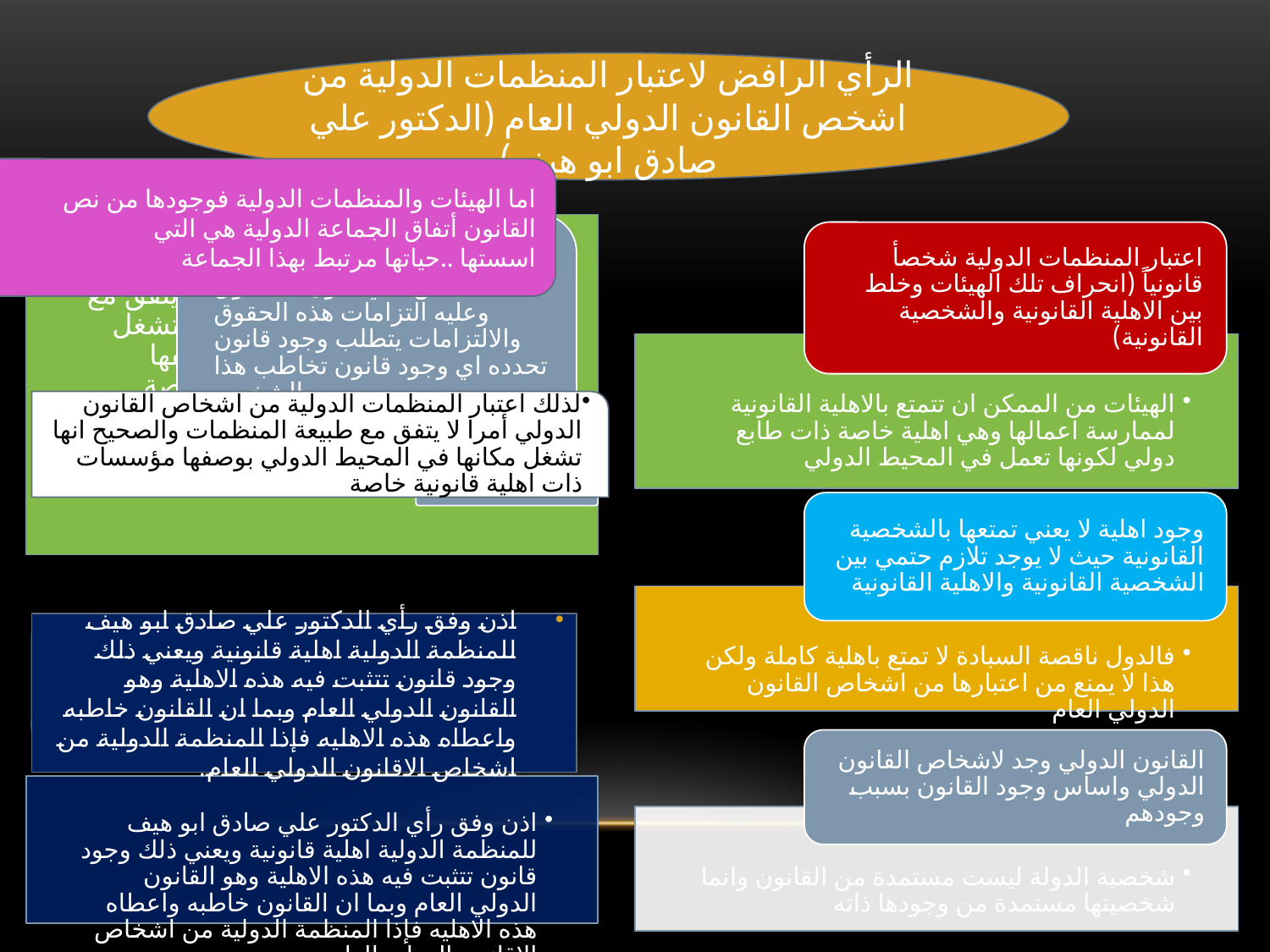

#
الرأي الرافض لاعتبار المنظمات الدولية من اشخص القانون الدولي العام (الدكتور علي صادق ابو هيف)
اما الهيئات والمنظمات الدولية فوجودها من نص القانون أتفاق الجماعة الدولية هي التي اسستها ..حياتها مرتبط بهذا الجماعة
لذلك اعتبار المنظمات الدولية من اشخاص القانون الدولي أمرا لا يتفق مع طبيعة المنظمات والصحيح انها تشغل مكانها في المحيط الدولي بوصفها مؤسسات ذات اهلية قانونية خاصة

اذن وفق رأي الدكتور علي صادق ابو هيف للمنظمة الدولية اهلية قانونية ويعني ذلك وجود قانون تتثبت فيه هذه الاهلية وهو القانون الدولي العام وبما ان القانون خاطبه واعطاه هذه الاهليه فإذا المنظمة الدولية من اشخاص الاقانون الدولي العام.
 انتقد هذا الرأي : الاهليه صلاحية الشخص لكي تكون له حقوق وعليه التزامات هذه الحقوق والالتزامات يتطلب وجود قانون تحدده اي وجود قانون تخاطب هذا الشخص
الهيئات من الممكن ان تتمتع بالاهلية القانونية لممارسة اعمالها وهي اهلية خاصة ذات طابع دولي لكونها تعمل في المحيط الدولي
اعتبار المنظمات الدولية شخصأ قانونياً (انحراف تلك الهيئات وخلط بين الاهلية القانونية والشخصية القانونية)
فالدول ناقصة السبادة لا تمتع باهلية كاملة ولكن هذا لا يمنع من اعتبارها من اشخاص القانون الدولي العام
وجود اهلية لا يعني تمتعها بالشخصية القانونية حيث لا يوجد تلازم حتمي بين الشخصية القانونية والاهلية القانونية
شخصية الدولة ليست مستمدة من القانون وانما شخصيتها مستمدة من وجودها ذاته
القانون الدولي وجد لاشخاص القانون الدولي واساس وجود القانون بسبب وجودهم
لذلك اعتبار المنظمات الدولية من اشخاص القانون الدولي أمرا لا يتفق مع طبيعة المنظمات والصحيح انها تشغل مكانها في المحيط الدولي بوصفها مؤسسات ذات اهلية قانونية خاصة
 انتقد هذا الرأي : الاهليه صلاحية الشخص لكي تكون له حقوق وعليه التزامات هذه الحقوق والالتزامات يتطلب وجود قانون تحدده اي وجود قانون تخاطب هذا الشخص
اذن وفق رأي الدكتور علي صادق ابو هيف للمنظمة الدولية اهلية قانونية ويعني ذلك وجود قانون تتثبت فيه هذه الاهلية وهو القانون الدولي العام وبما ان القانون خاطبه واعطاه هذه الاهليه فإذا المنظمة الدولية من اشخاص الاقانون الدولي العام.